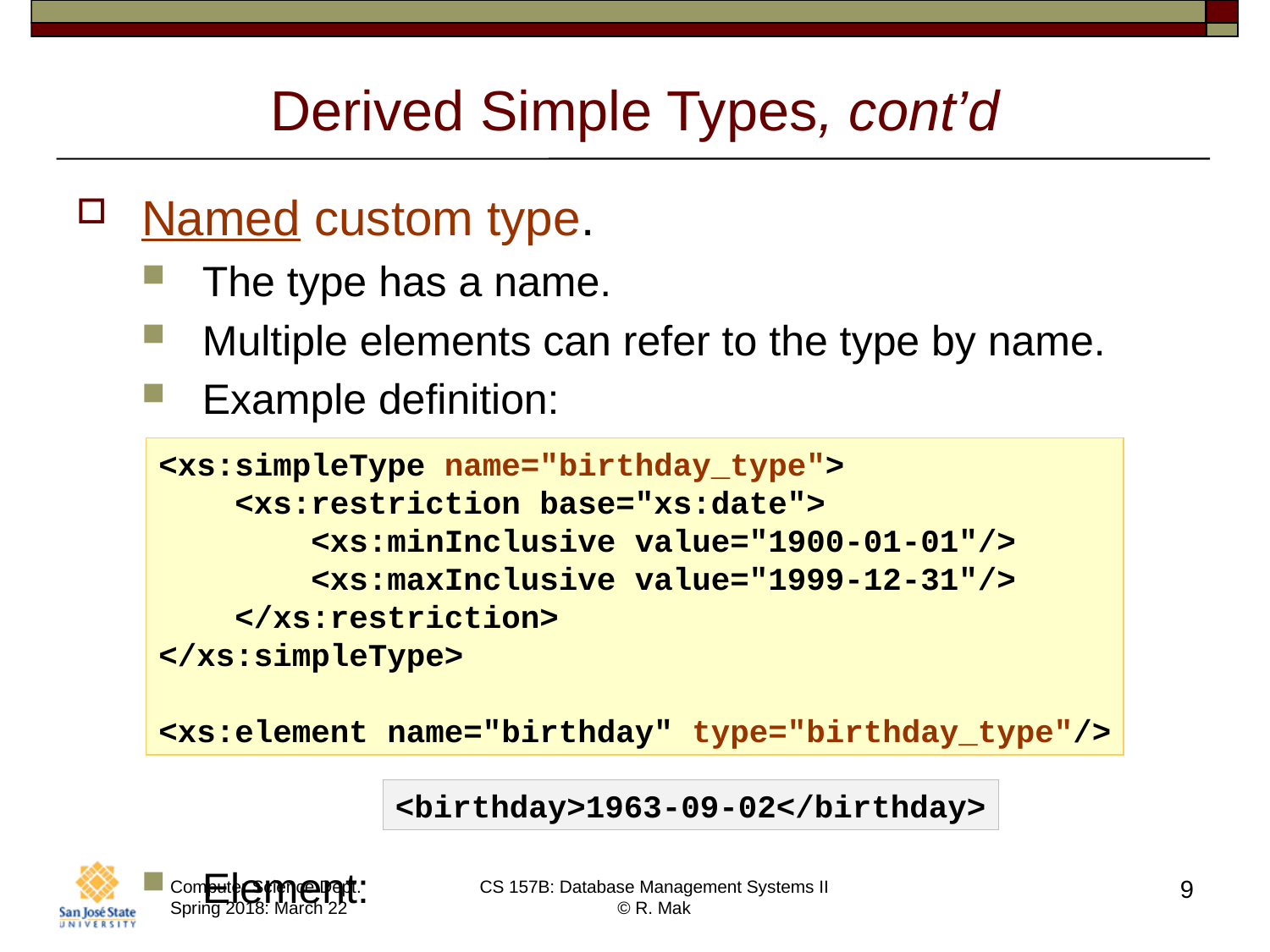

# Derived Simple Types, cont’d
Named custom type.
The type has a name.
Multiple elements can refer to the type by name.
Example definition:

Element:
<xs:simpleType name="birthday_type">
    <xs:restriction base="xs:date">
        <xs:minInclusive value="1900-01-01"/>
        <xs:maxInclusive value="1999-12-31"/>
    </xs:restriction>
</xs:simpleType>

<xs:element name="birthday" type="birthday_type"/>
<birthday>1963-09-02</birthday>
9